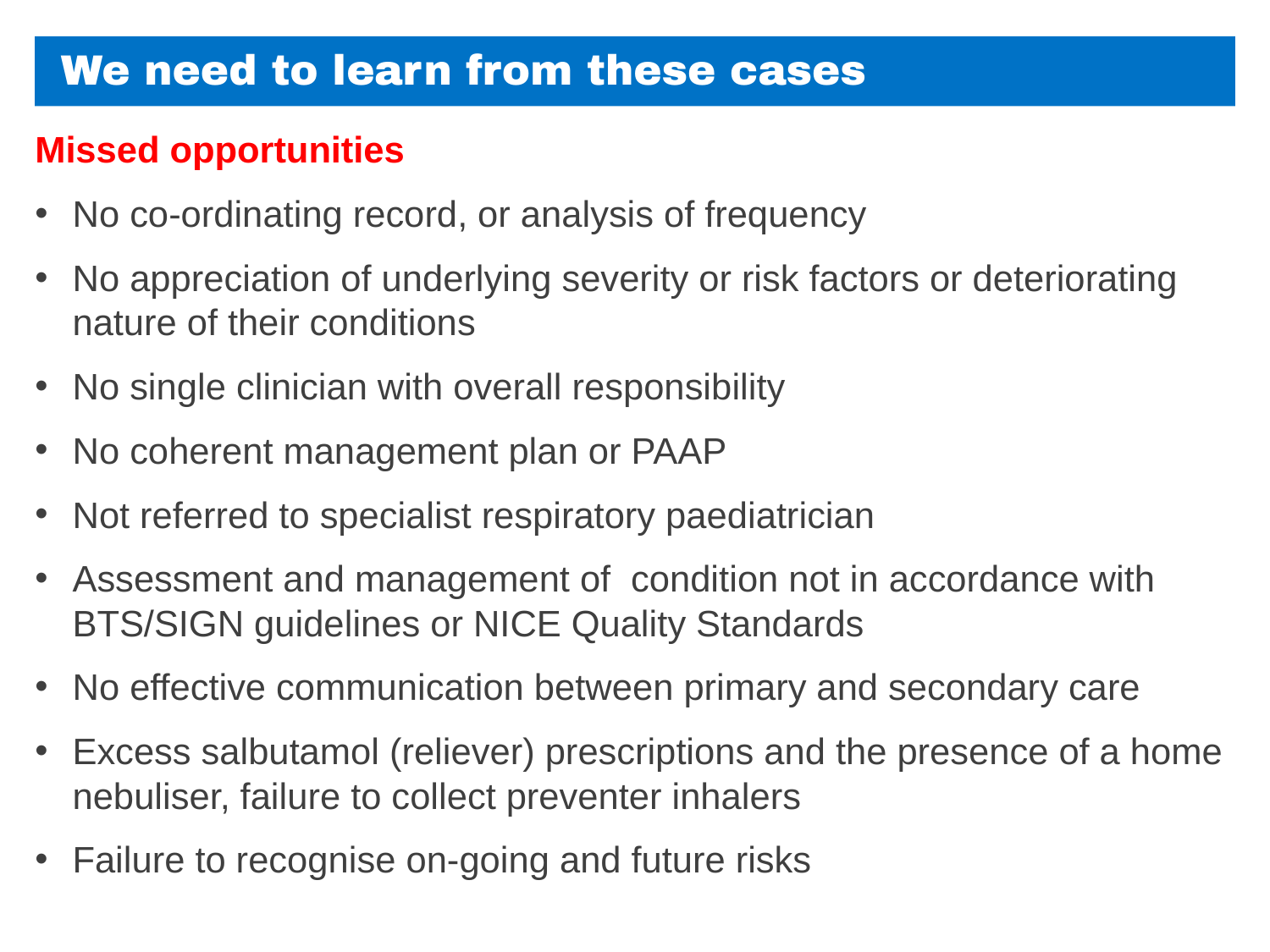

We need to learn from these cases
Missed opportunities
No co-ordinating record, or analysis of frequency
No appreciation of underlying severity or risk factors or deteriorating nature of their conditions
No single clinician with overall responsibility
No coherent management plan or PAAP
Not referred to specialist respiratory paediatrician
Assessment and management of  condition not in accordance with BTS/SIGN guidelines or NICE Quality Standards
No effective communication between primary and secondary care
Excess salbutamol (reliever) prescriptions and the presence of a home nebuliser, failure to collect preventer inhalers
Failure to recognise on-going and future risks